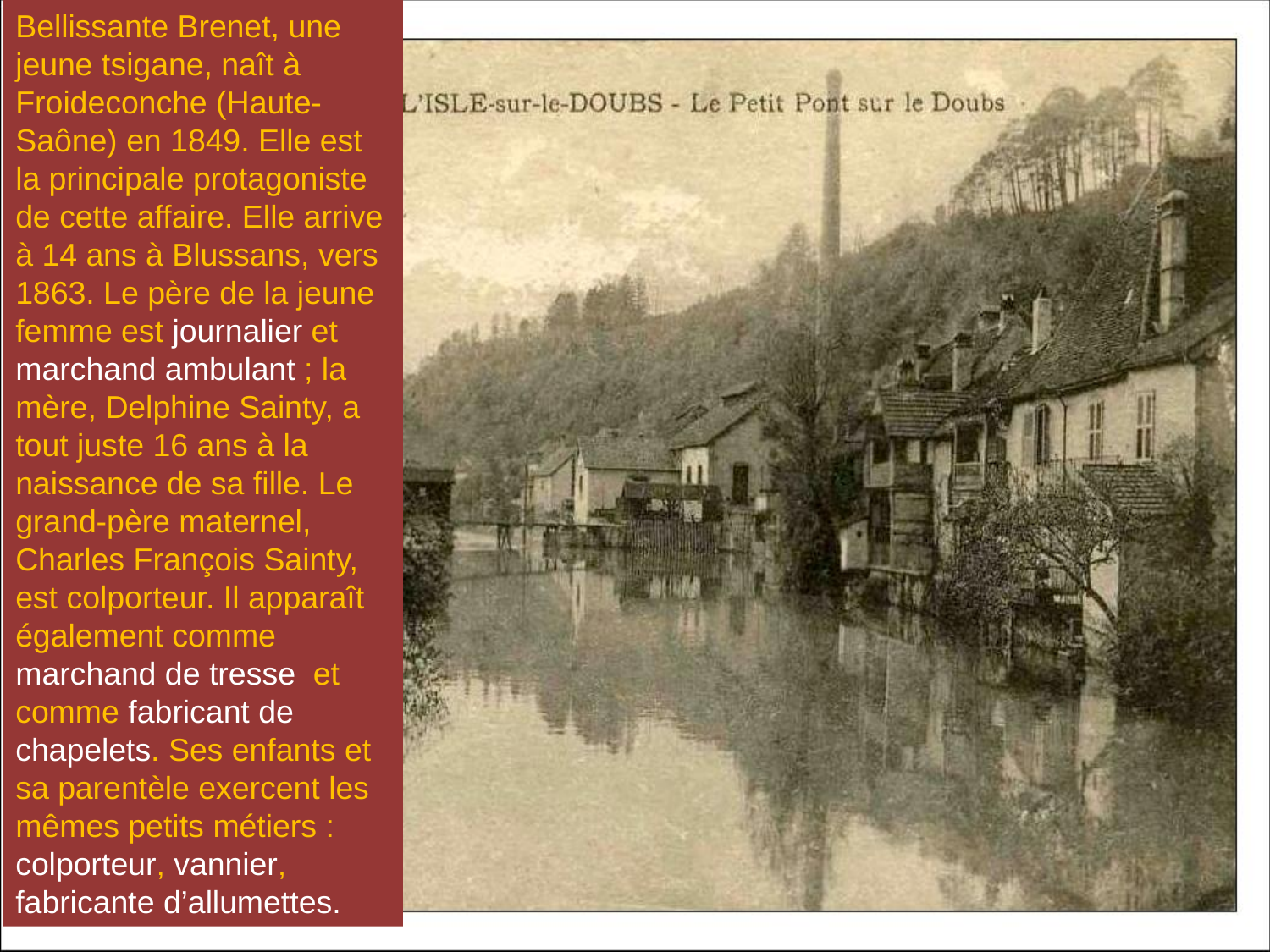

Bellissante Brenet, une jeune tsigane, naît à Froideconche (Haute-Saône) en 1849. Elle est la principale protagoniste de cette affaire. Elle arrive à 14 ans à Blussans, vers 1863. Le père de la jeune femme est journalier et marchand ambulant ; la mère, Delphine Sainty, a tout juste 16 ans à la naissance de sa fille. Le grand-père maternel, Charles François Sainty, est colporteur. Il apparaît également comme marchand de tresse  et comme fabricant de chapelets. Ses enfants et sa parentèle exercent les mêmes petits métiers : colporteur, vannier, fabricante d’allumettes.